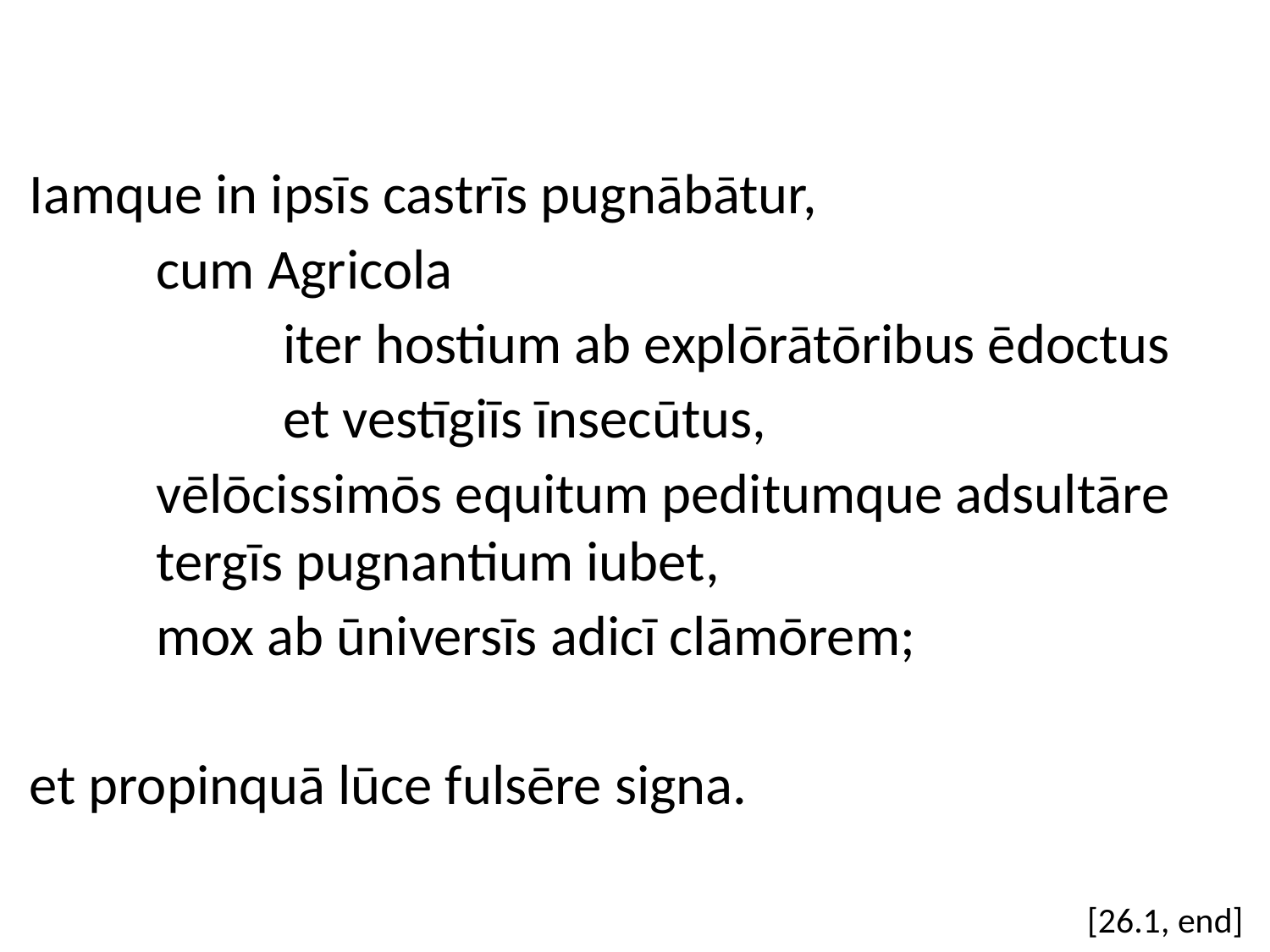

Iamque in ipsīs castrīs pugnābātur,
	cum Agricola
		iter hostium ab explōrātōribus ēdoctus
		et vestīgiīs īnsecūtus,
	vēlōcissimōs equitum peditumque adsultāre 	tergīs pugnantium iubet,
	mox ab ūniversīs adicī clāmōrem;

et propinquā lūce fulsēre signa.

[26.1, end]
#